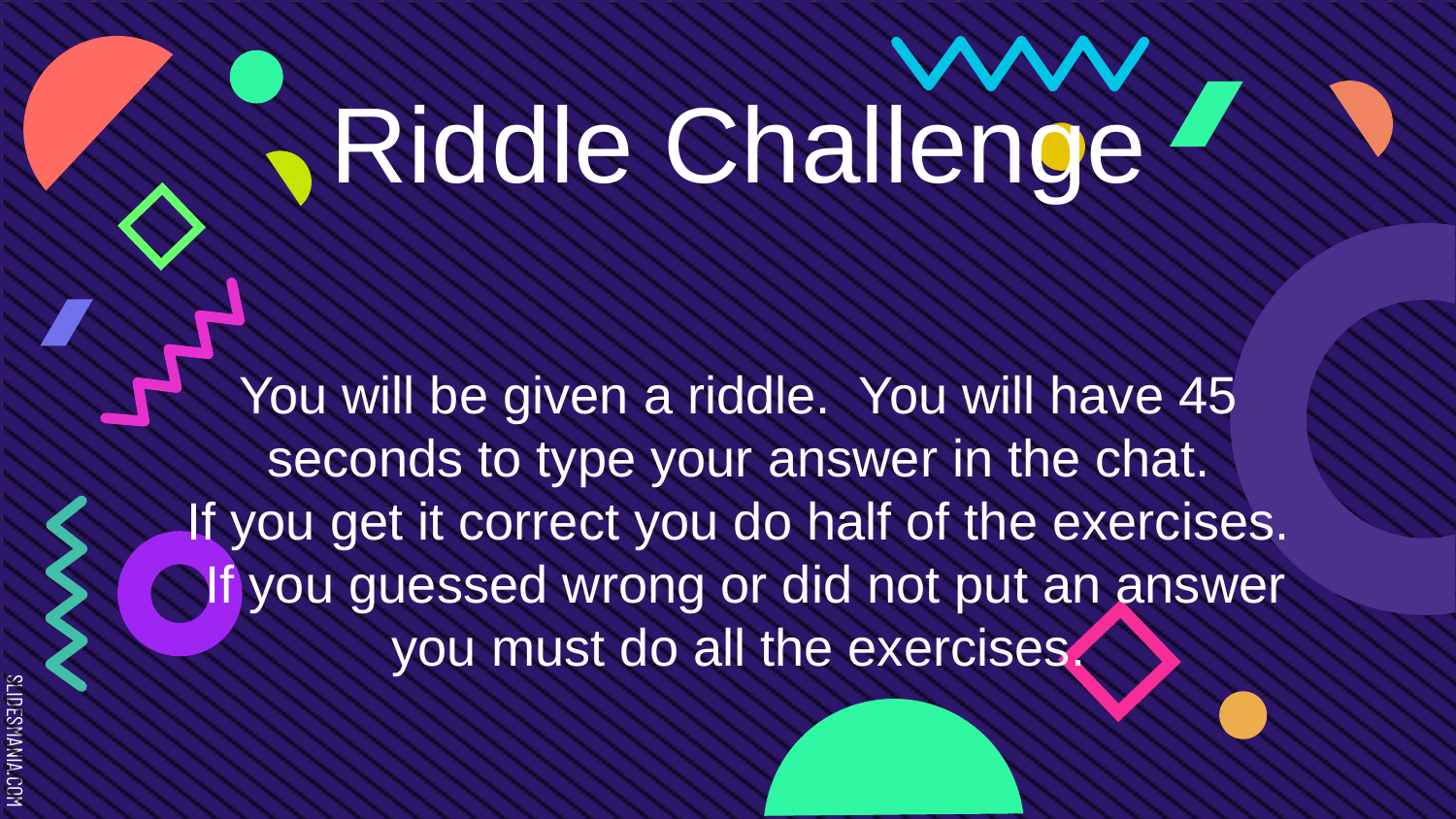

# Riddle Challenge
You will be given a riddle.  You will have 45 seconds to type your answer in the chat.
If you get it correct you do half of the exercises.  If you guessed wrong or did not put an answer you must do all the exercises.